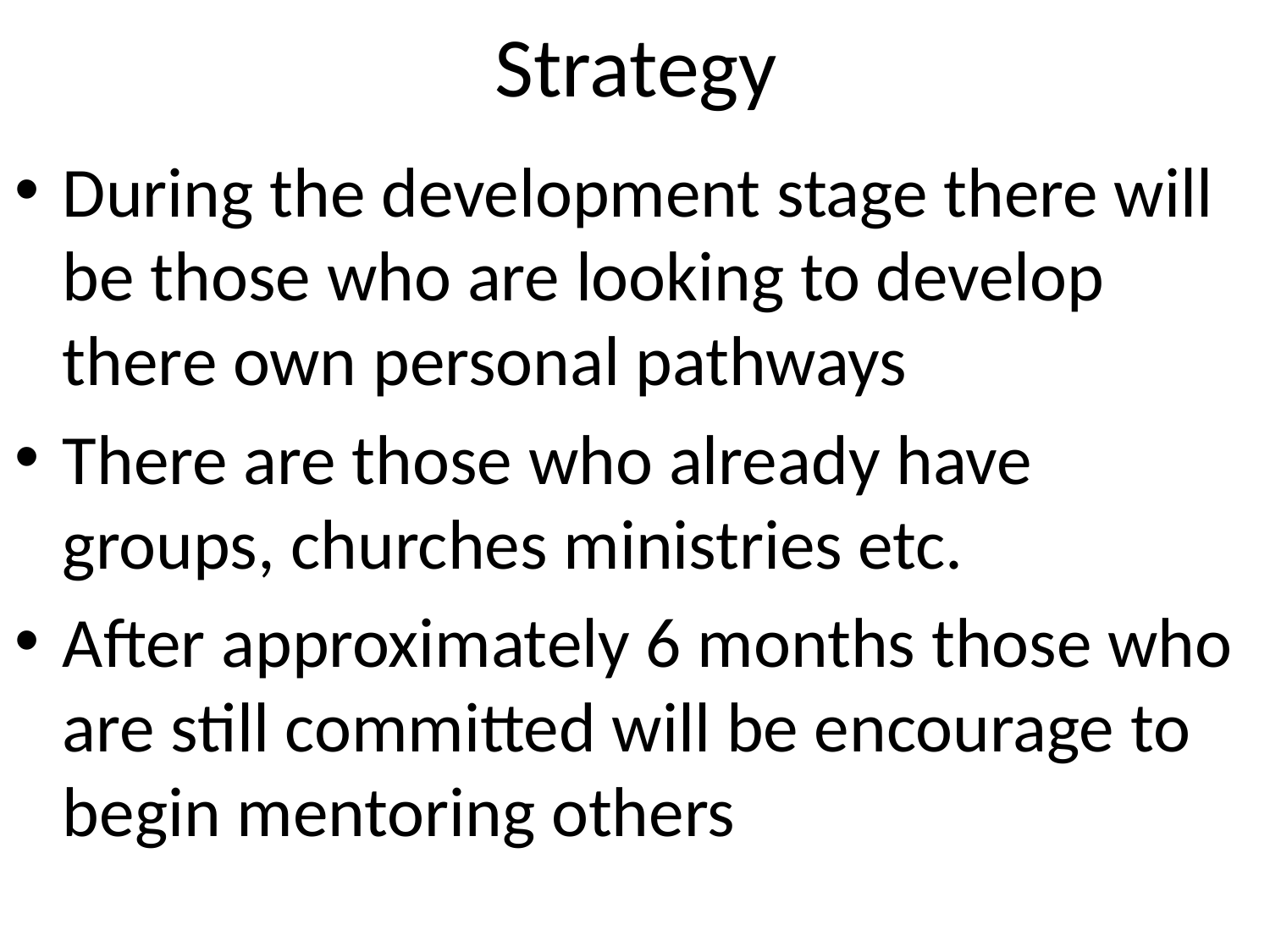

# Strategy
During the development stage there will be those who are looking to develop there own personal pathways
There are those who already have groups, churches ministries etc.
After approximately 6 months those who are still committed will be encourage to begin mentoring others